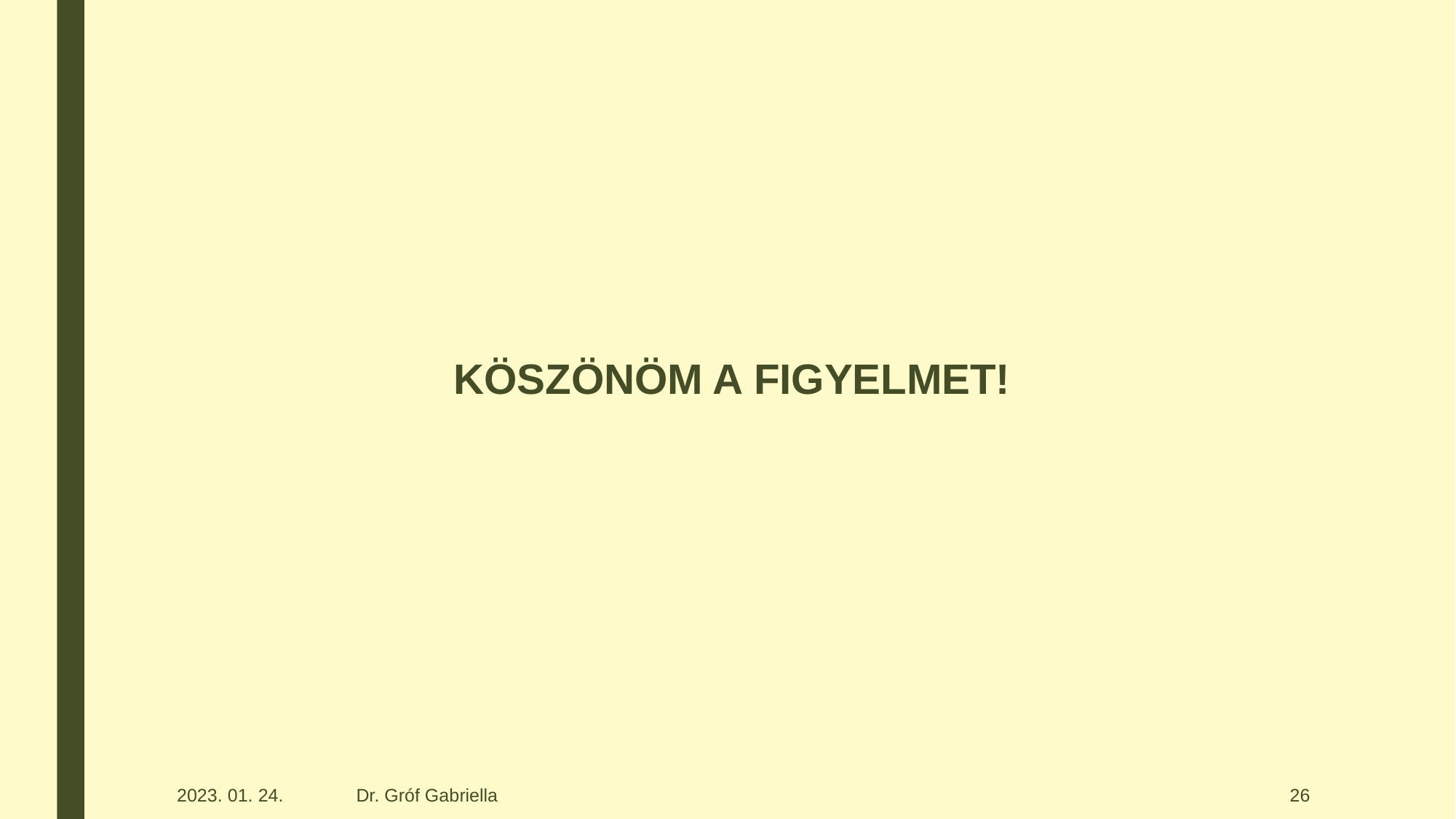

#

			    KÖSZÖNÖM A FIGYELMET!
2023. 01. 24.
Dr. Gróf Gabriella
26